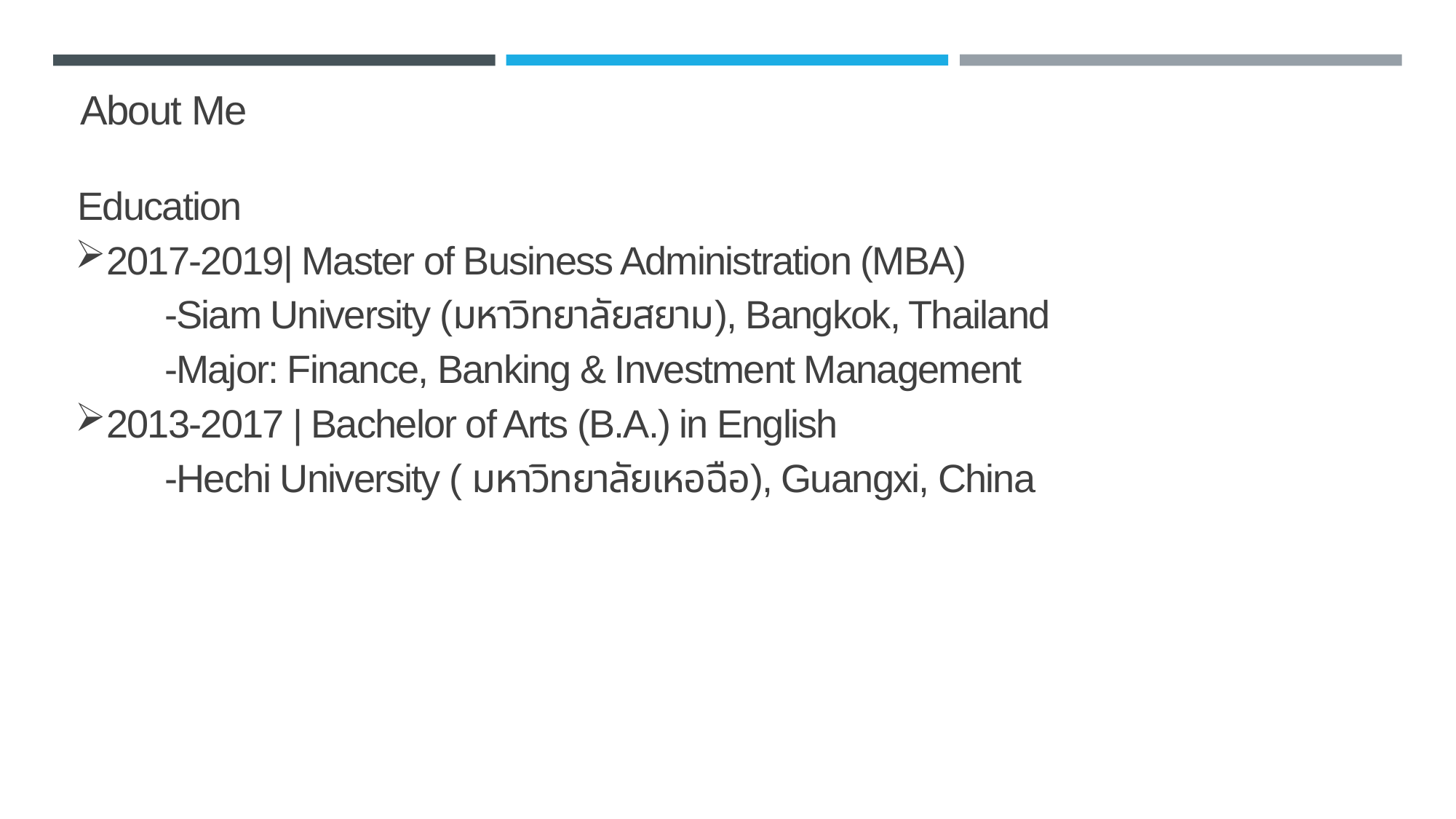

About Me
Education
2017-2019| Master of Business Administration (MBA)
         -Siam University (มหาวิทยาลัยสยาม), Bangkok, Thailand
         -Major: Finance, Banking & Investment Management
2013-2017 | Bachelor of Arts (B.A.) in English
         -Hechi University ( มหาวิทยาลัยเหอฉือ), Guangxi, China